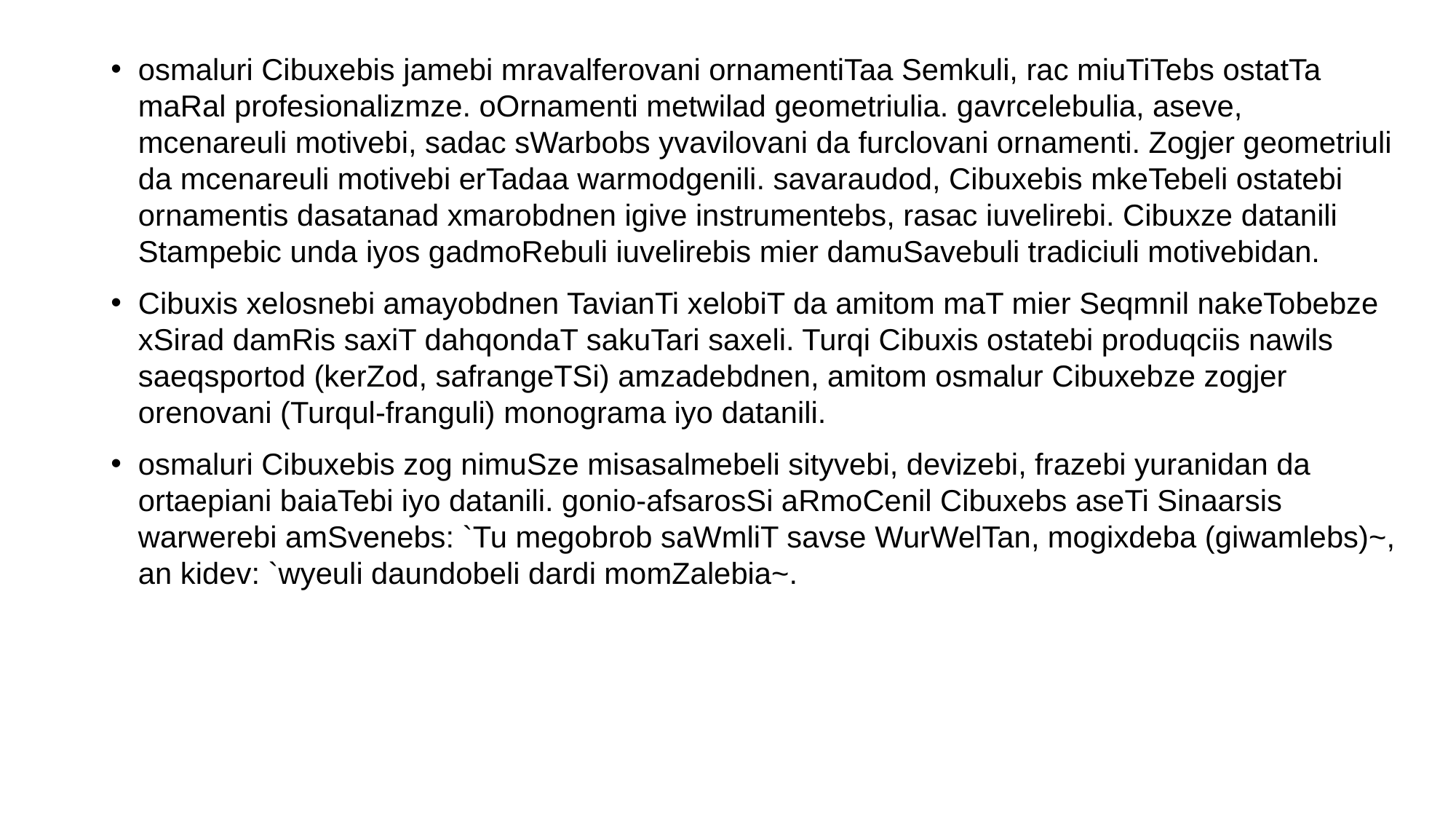

osmaluri Cibuxebis jamebi mravalferovani ornamentiTaa Semkuli, rac miuTiTebs ostatTa maRal profesionalizmze. oOrnamenti metwilad geometriulia. gavrcelebulia, aseve, mcenareuli motivebi, sadac sWarbobs yvavilovani da furclovani ornamenti. Zogjer geometriuli da mcenareuli motivebi erTadaa warmodgenili. savaraudod, Cibuxebis mkeTebeli ostatebi ornamentis dasatanad xmarobdnen igive instrumentebs, rasac iuvelirebi. Cibuxze datanili Stampebic unda iyos gadmoRebuli iuvelirebis mier damuSavebuli tradiciuli motivebidan.
Cibuxis xelosnebi amayobdnen TavianTi xelobiT da amitom maT mier Seqmnil nakeTobebze xSirad damRis saxiT dahqondaT sakuTari saxeli. Turqi Cibuxis ostatebi produqciis nawils saeqsportod (kerZod, safrangeTSi) amzadebdnen, amitom osmalur Cibuxebze zogjer orenovani (Turqul-franguli) monograma iyo datanili.
osmaluri Cibuxebis zog nimuSze misasalmebeli sityvebi, devizebi, frazebi yuranidan da ortaepiani baiaTebi iyo datanili. gonio-afsarosSi aRmoCenil Cibuxebs aseTi Sinaarsis warwerebi amSvenebs: `Tu megobrob saWmliT savse WurWelTan, mogixdeba (giwamlebs)~, an kidev: `wyeuli daundobeli dardi momZalebia~.